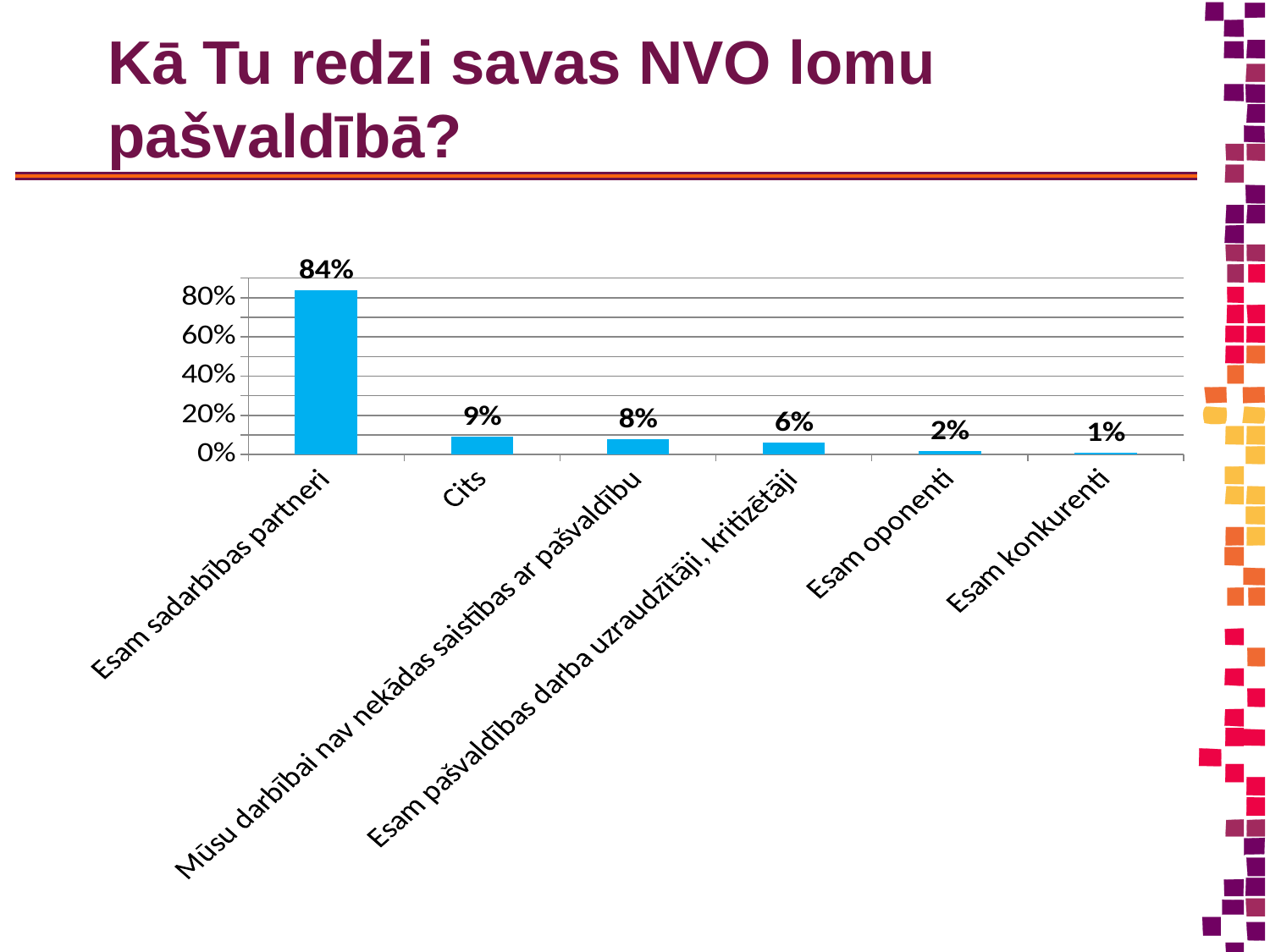

# Kā Tu redzi savas NVO lomu pašvaldībā?

### Chart

| Category | % |
|---|---|
| Esam sadarbības partneri | 0.84 |
| Cits | 0.09 |
| Mūsu darbībai nav nekādas saistības ar pašvaldību | 0.08 |
| Esam pašvaldības darba uzraudzītāji, kritizētāji | 0.06 |
| Esam oponenti | 0.02 |
| Esam konkurenti | 0.01 |